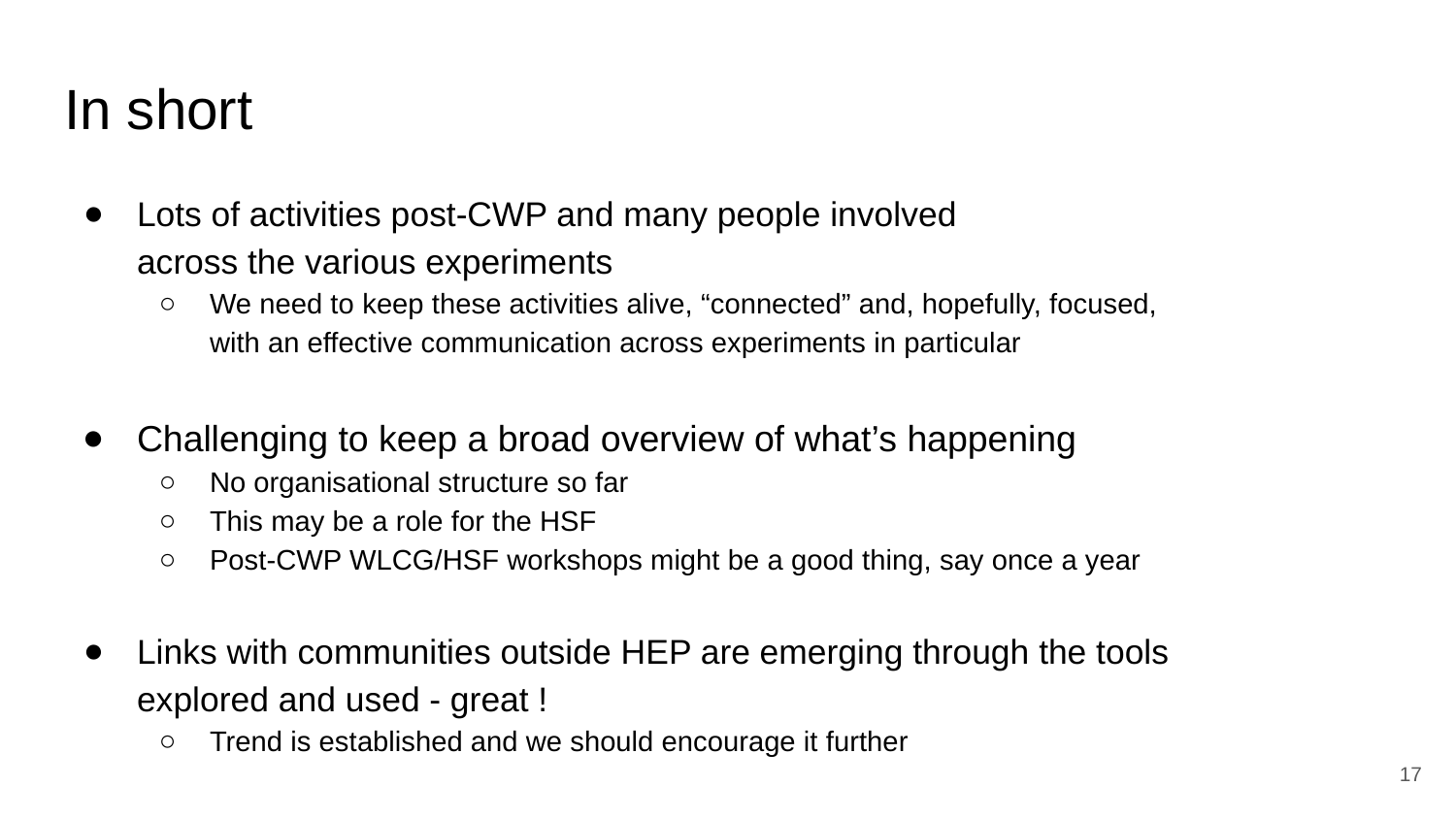

# In short
Lots of activities post-CWP and many people involved
across the various experiments
We need to keep these activities alive, “connected” and, hopefully, focused,
with an effective communication across experiments in particular

Challenging to keep a broad overview of what’s happening
No organisational structure so far
This may be a role for the HSF
Post-CWP WLCG/HSF workshops might be a good thing, say once a year

Links with communities outside HEP are emerging through the tools
explored and used - great !
Trend is established and we should encourage it further
17